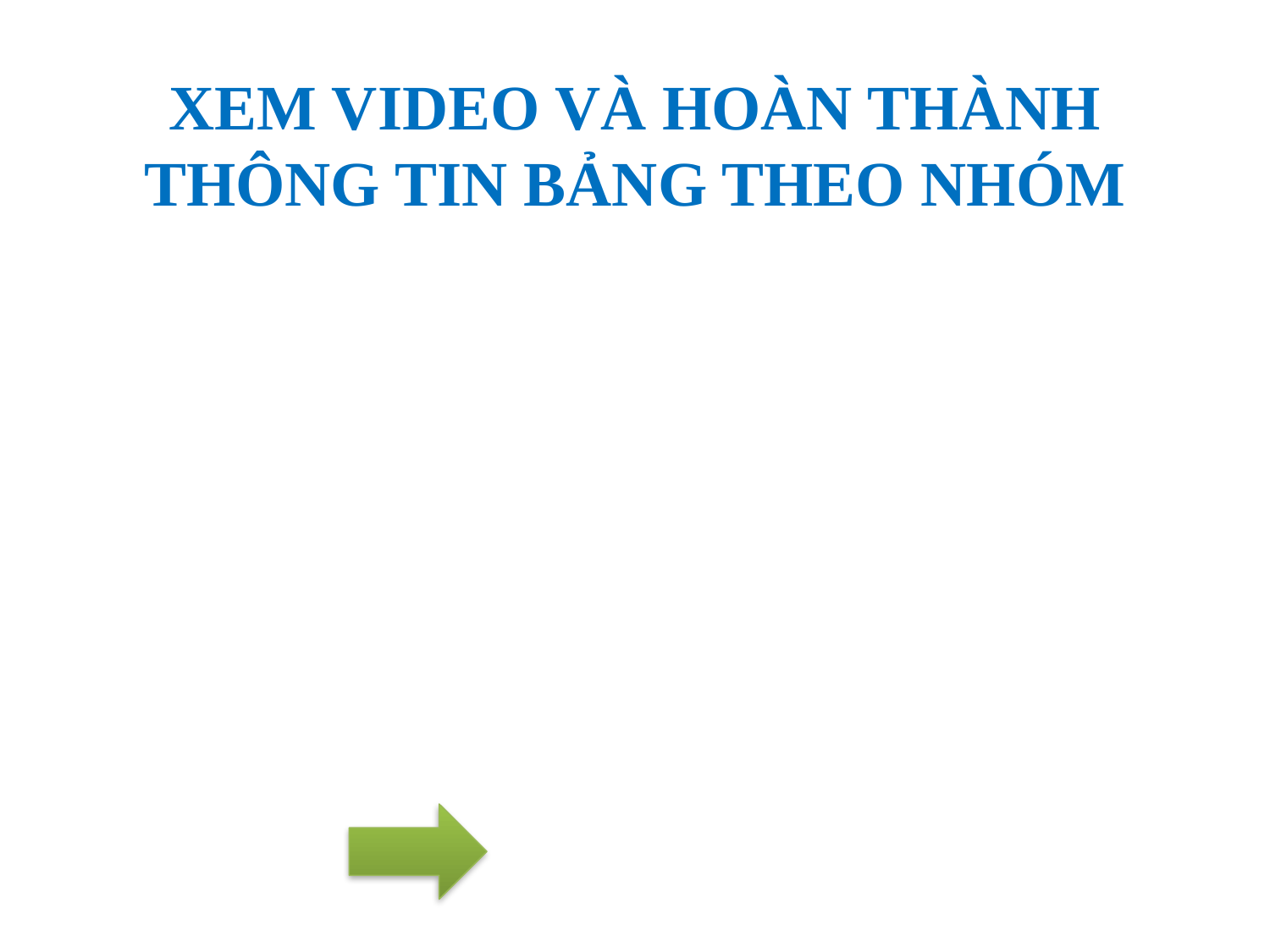

# XEM VIDEO VÀ HOÀN THÀNH THÔNG TIN BẢNG THEO NHÓM